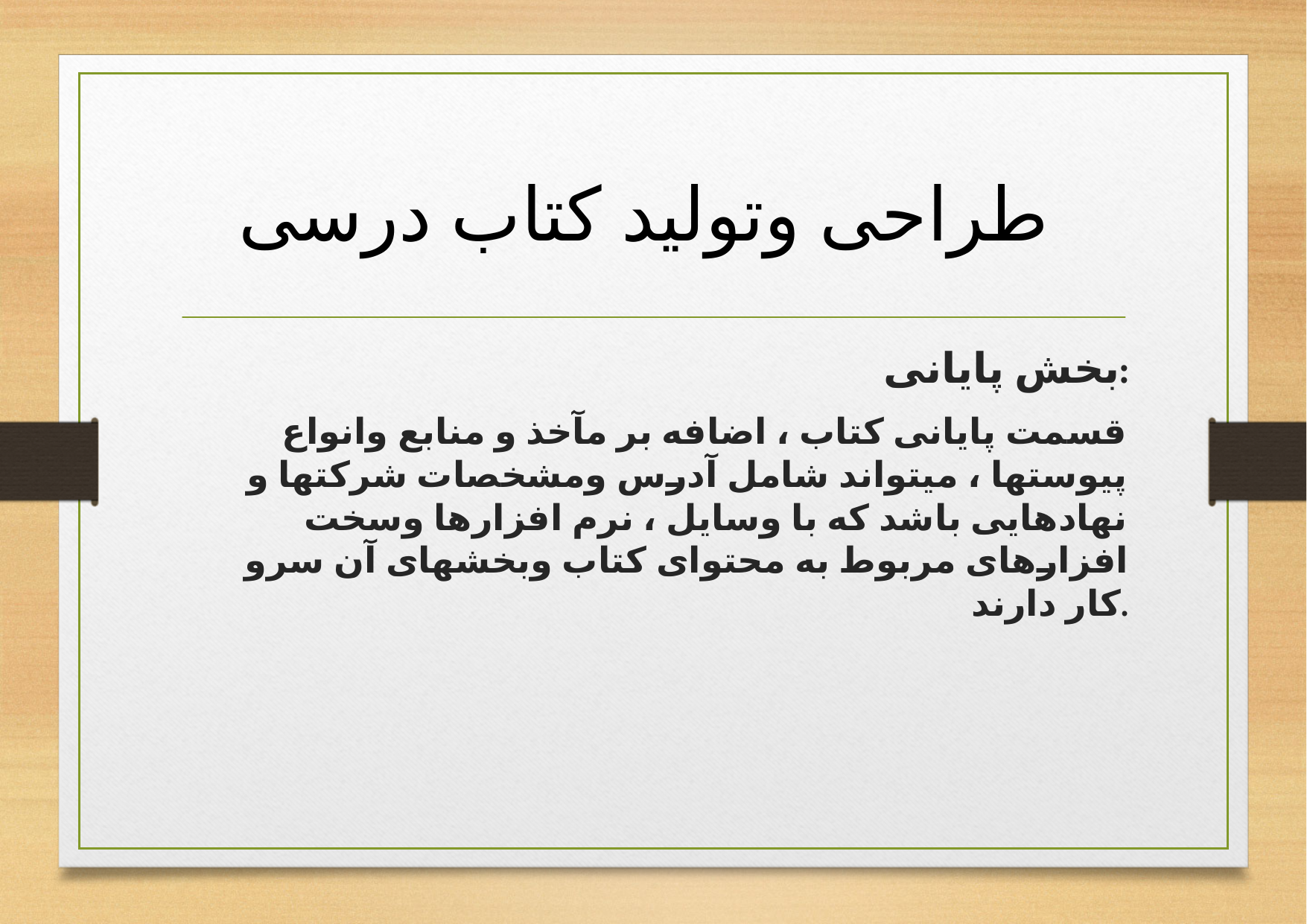

# طراحی وتولید کتاب درسی
بخش پایانی:
قسمت پایانی کتاب ، اضافه بر مآخذ و منابع وانواع پیوستها ، میتواند شامل آدرس ومشخصات شرکتها و نهادهایی باشد که با وسایل ، نرم افزارها وسخت افزارهای مربوط به محتوای کتاب وبخشهای آن سرو کار دارند.